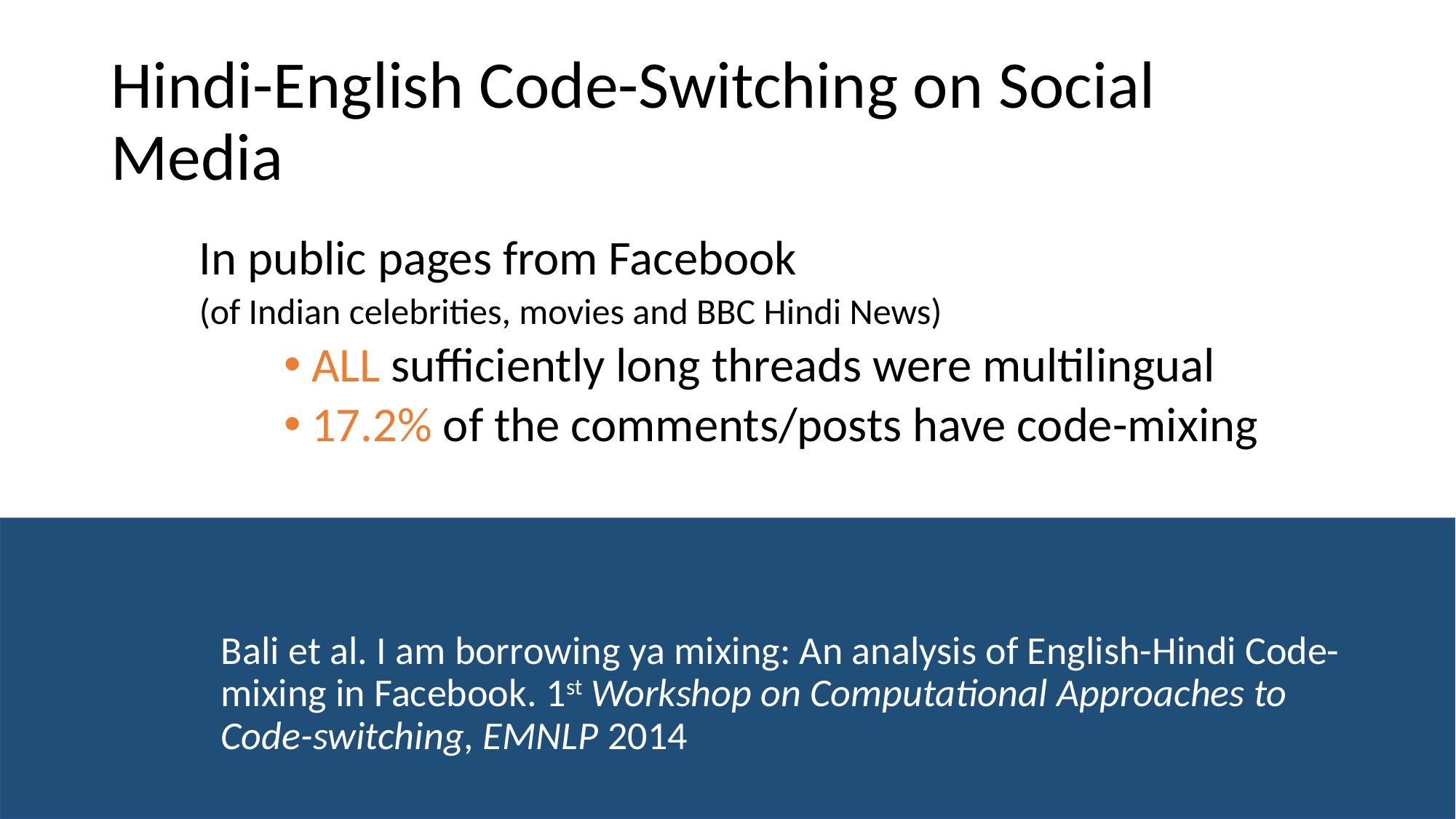

# Hindi-English Code-Switching on Social Media
In public pages from Facebook
(of Indian celebrities, movies and BBC Hindi News)
ALL sufficiently long threads were multilingual
17.2% of the comments/posts have code-mixing

Bali et al. I am borrowing ya mixing: An analysis of English-Hindi Code-mixing in Facebook. 1st Workshop on Computational Approaches to Code-switching, EMNLP 2014